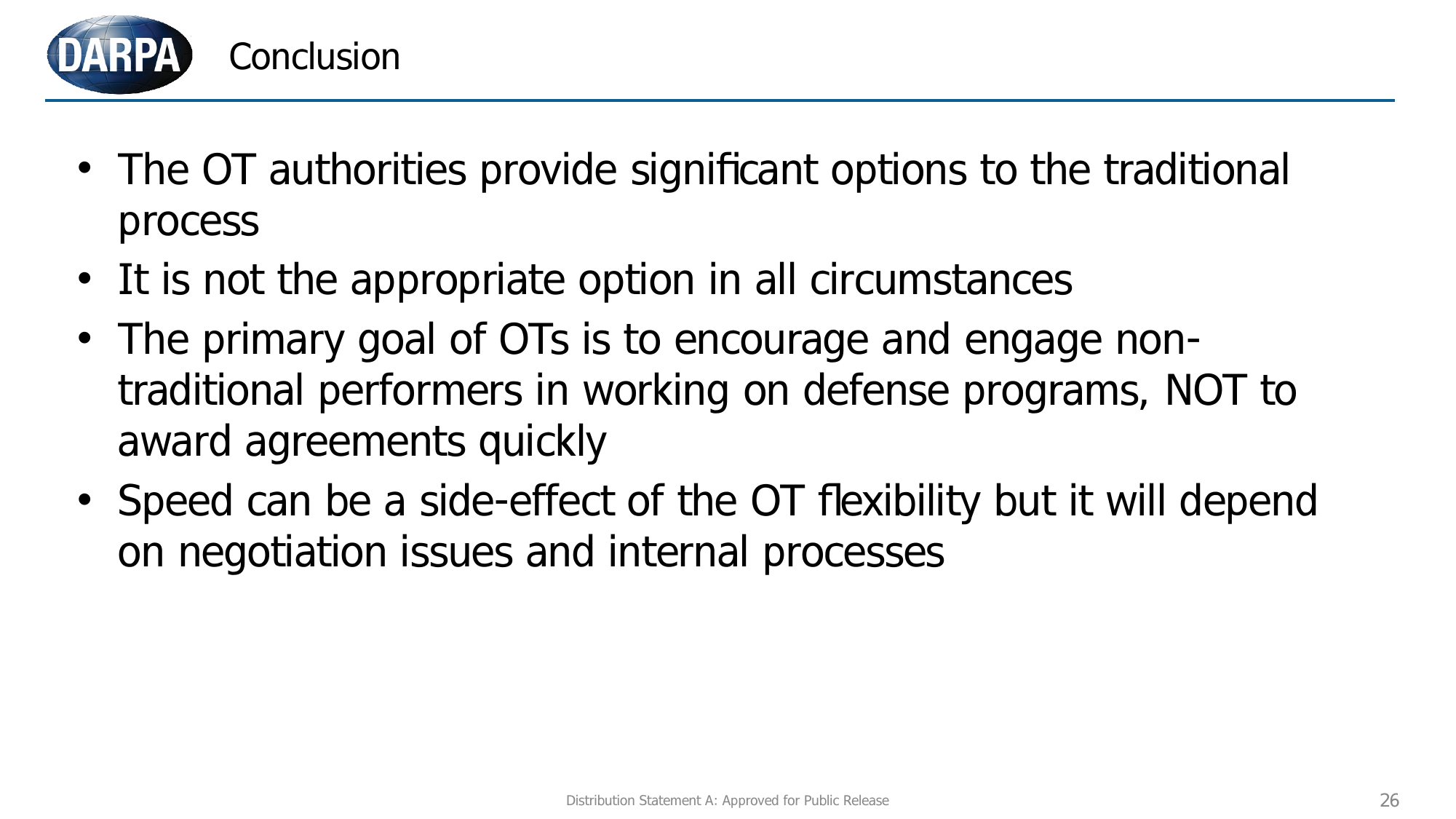

# Conclusion
The OT authorities provide significant options to the traditional process
It is not the appropriate option in all circumstances
The primary goal of OTs is to encourage and engage non-traditional performers in working on defense programs, NOT to award agreements quickly
Speed can be a side-effect of the OT flexibility but it will depend on negotiation issues and internal processes

Distribution Statement A: Approved for Public Release
26